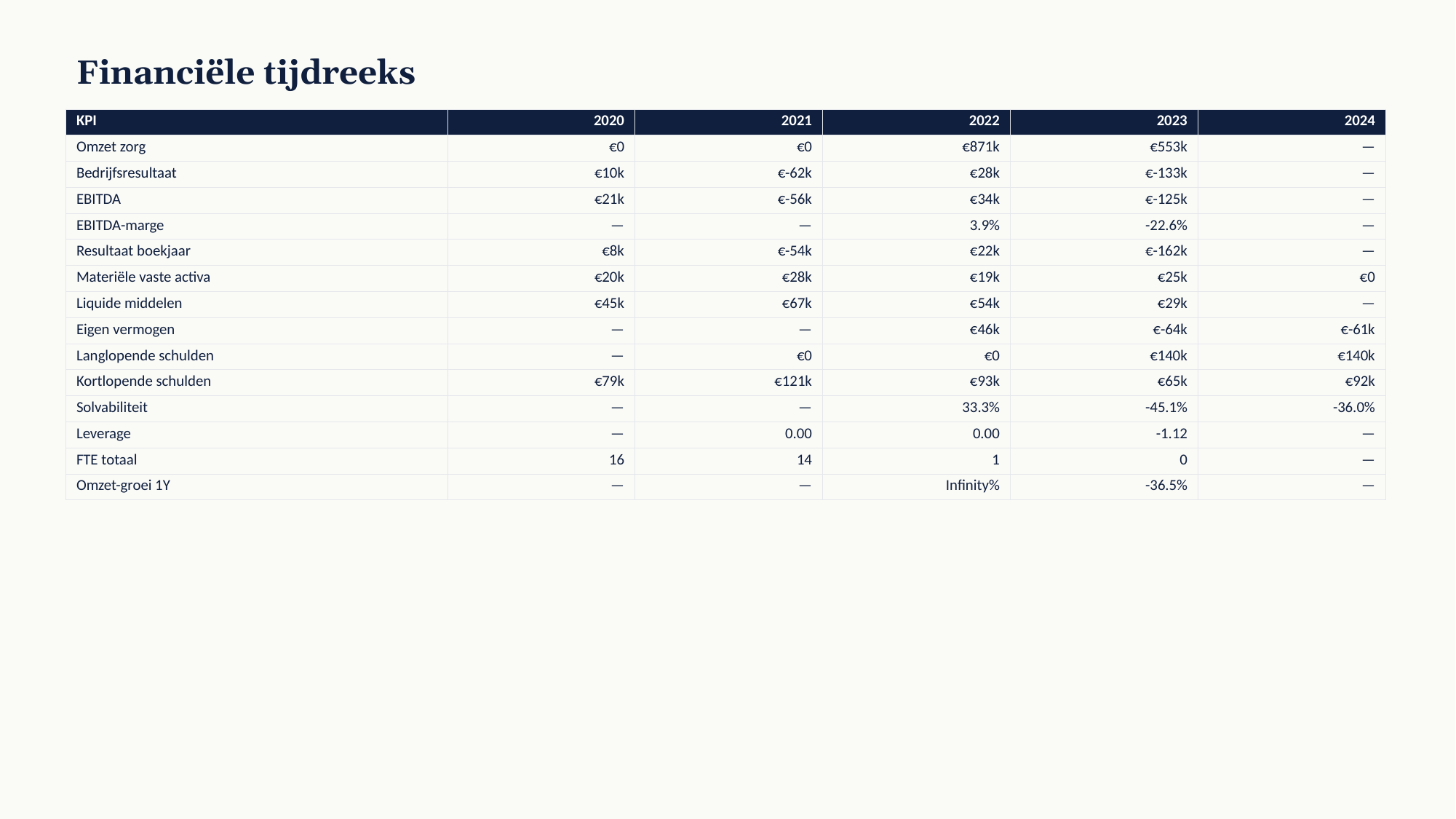

Financiële tijdreeks
| KPI | 2020 | 2021 | 2022 | 2023 | 2024 |
| --- | --- | --- | --- | --- | --- |
| Omzet zorg | €0 | €0 | €871k | €553k | — |
| Bedrijfsresultaat | €10k | €-62k | €28k | €-133k | — |
| EBITDA | €21k | €-56k | €34k | €-125k | — |
| EBITDA-marge | — | — | 3.9% | -22.6% | — |
| Resultaat boekjaar | €8k | €-54k | €22k | €-162k | — |
| Materiële vaste activa | €20k | €28k | €19k | €25k | €0 |
| Liquide middelen | €45k | €67k | €54k | €29k | — |
| Eigen vermogen | — | — | €46k | €-64k | €-61k |
| Langlopende schulden | — | €0 | €0 | €140k | €140k |
| Kortlopende schulden | €79k | €121k | €93k | €65k | €92k |
| Solvabiliteit | — | — | 33.3% | -45.1% | -36.0% |
| Leverage | — | 0.00 | 0.00 | -1.12 | — |
| FTE totaal | 16 | 14 | 1 | 0 | — |
| Omzet-groei 1Y | — | — | Infinity% | -36.5% | — |